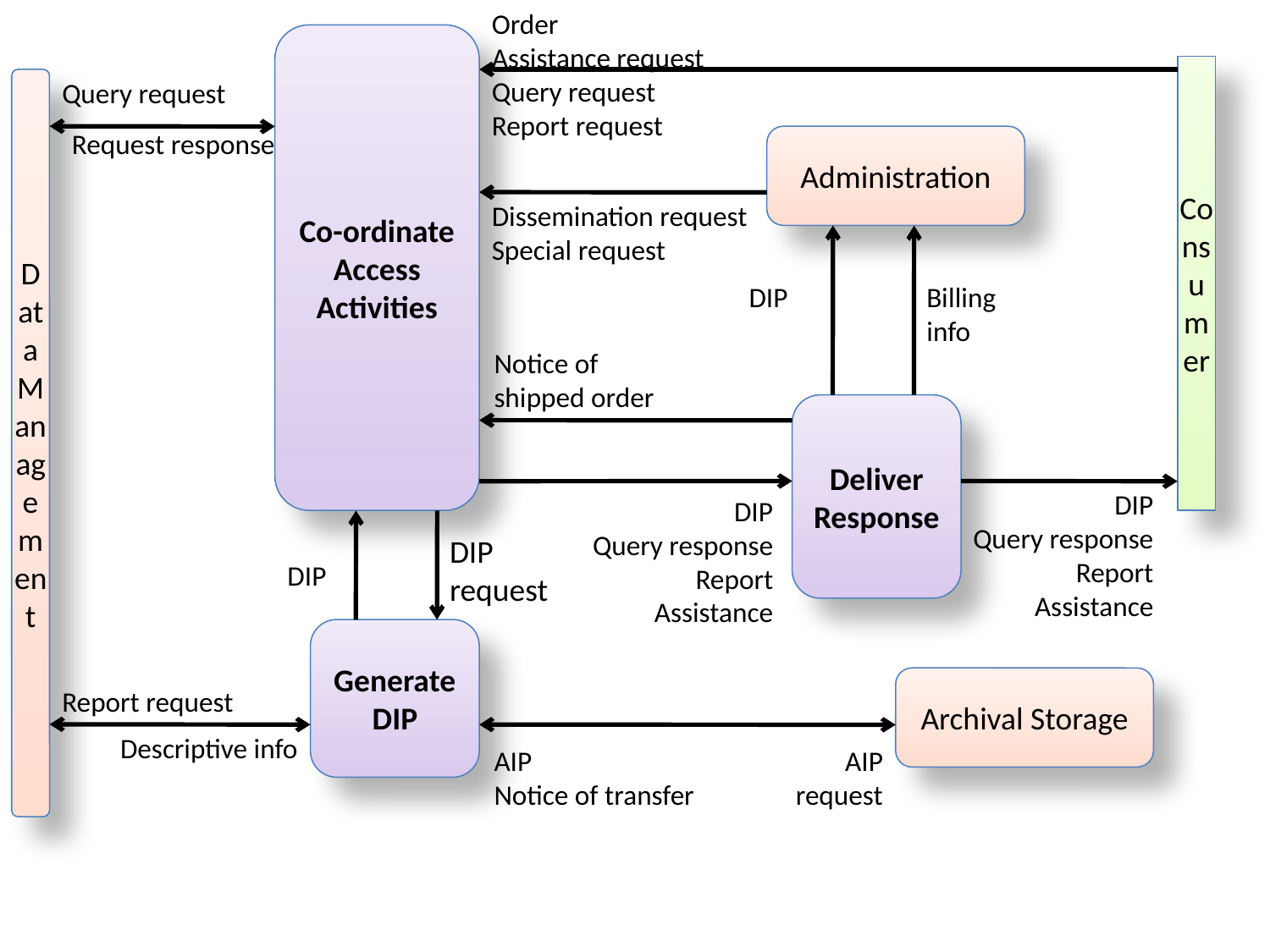

Order
Assistance request
Query request
Report request
Co-ordinate Access Activities
Consumer
Data Management
Query request
Administration
Request response
Dissemination request
Special request
DIP
Billing
info
Notice of shipped order
Deliver Response
DIP
Query response
Report
Assistance
DIP
Query response
Report
Assistance
DIP
request
DIP
Generate
DIP
Archival Storage
Report request
Descriptive info
AIP
Notice of transfer

AIP
request